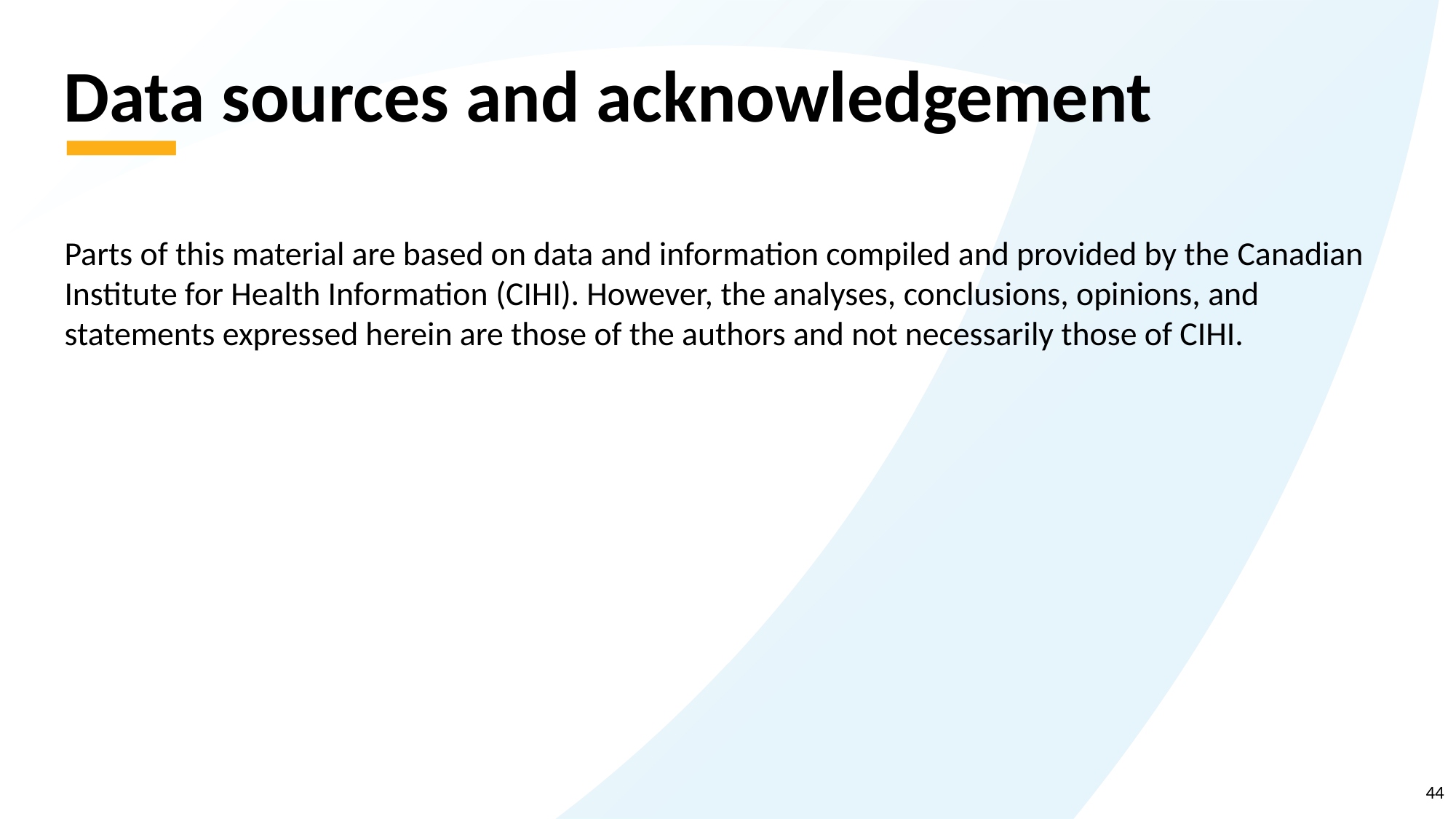

# Data sources and acknowledgement
Parts of this material are based on data and information compiled and provided by the Canadian Institute for Health Information (CIHI). However, the analyses, conclusions, opinions, and statements expressed herein are those of the authors and not necessarily those of CIHI.
44